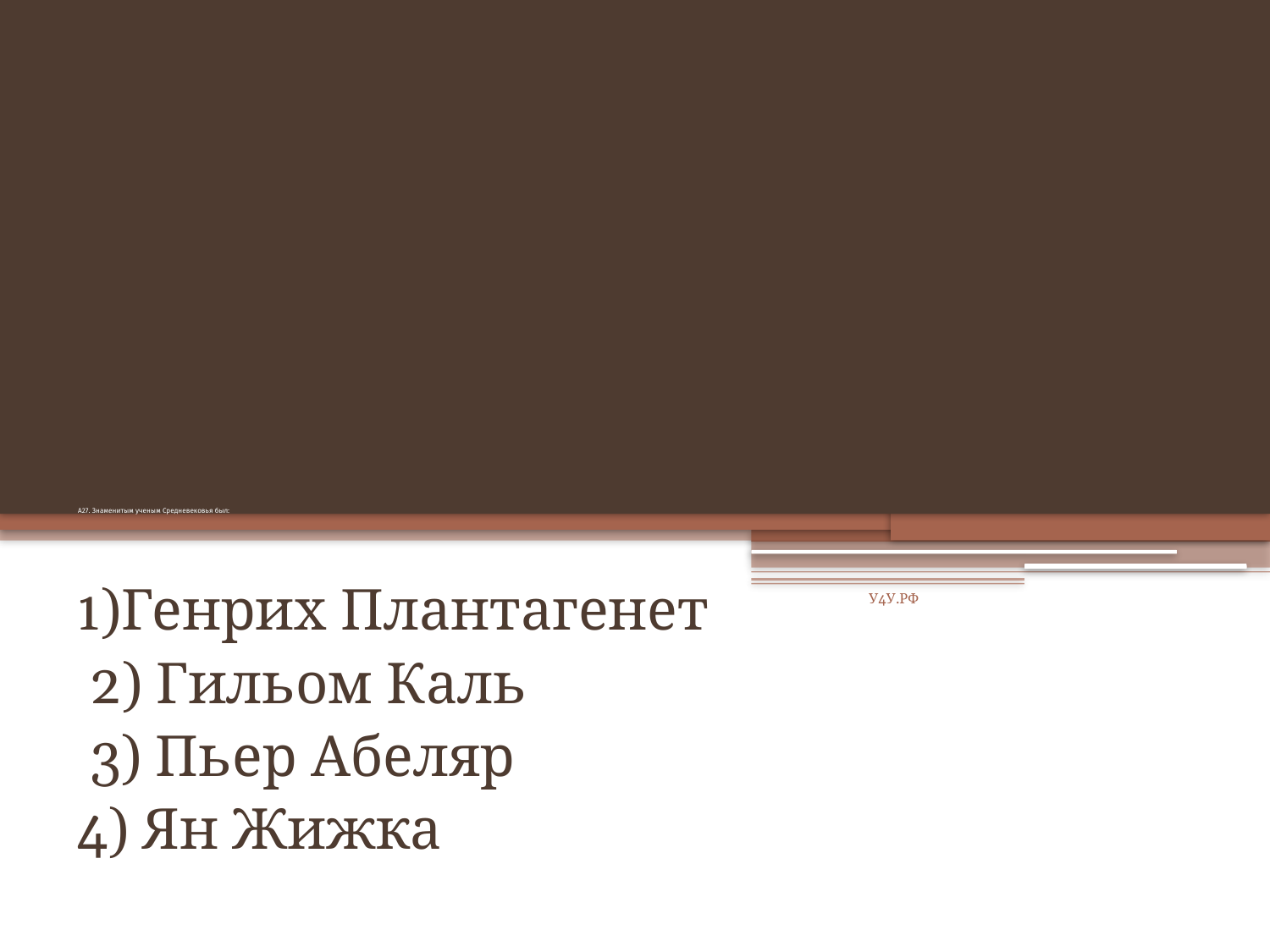

# А27. Знаменитым ученым Средневековья был:

1)Генрих Плантагенет
 2) Гильом Каль
 3) Пьер Абеляр
4) Ян Жижка
У4У.РФ